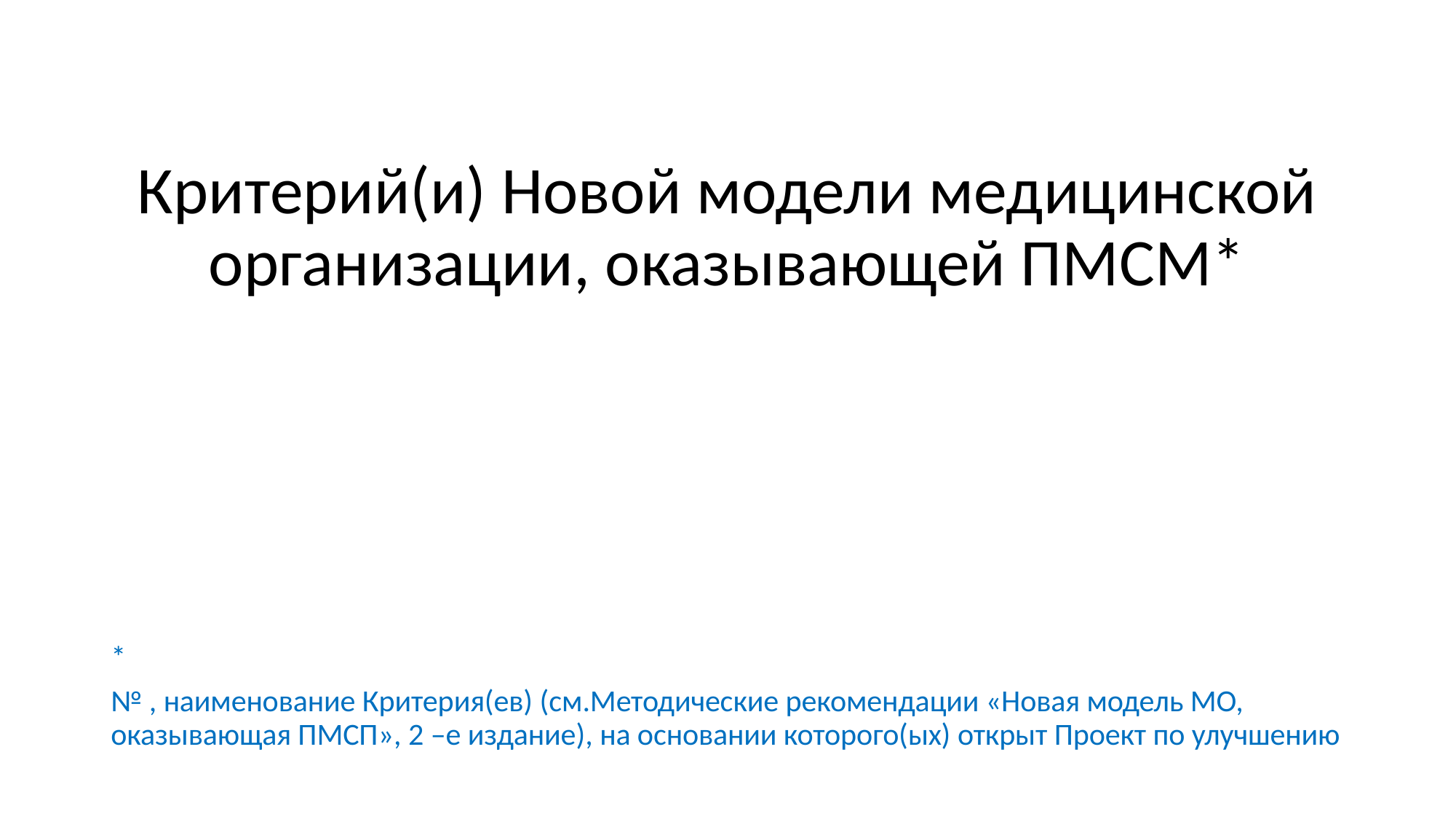

# Критерий(и) Новой модели медицинской организации, оказывающей ПМСМ*
*
№ , наименование Критерия(ев) (см.Методические рекомендации «Новая модель МО, оказывающая ПМСП», 2 –е издание), на основании которого(ых) открыт Проект по улучшению